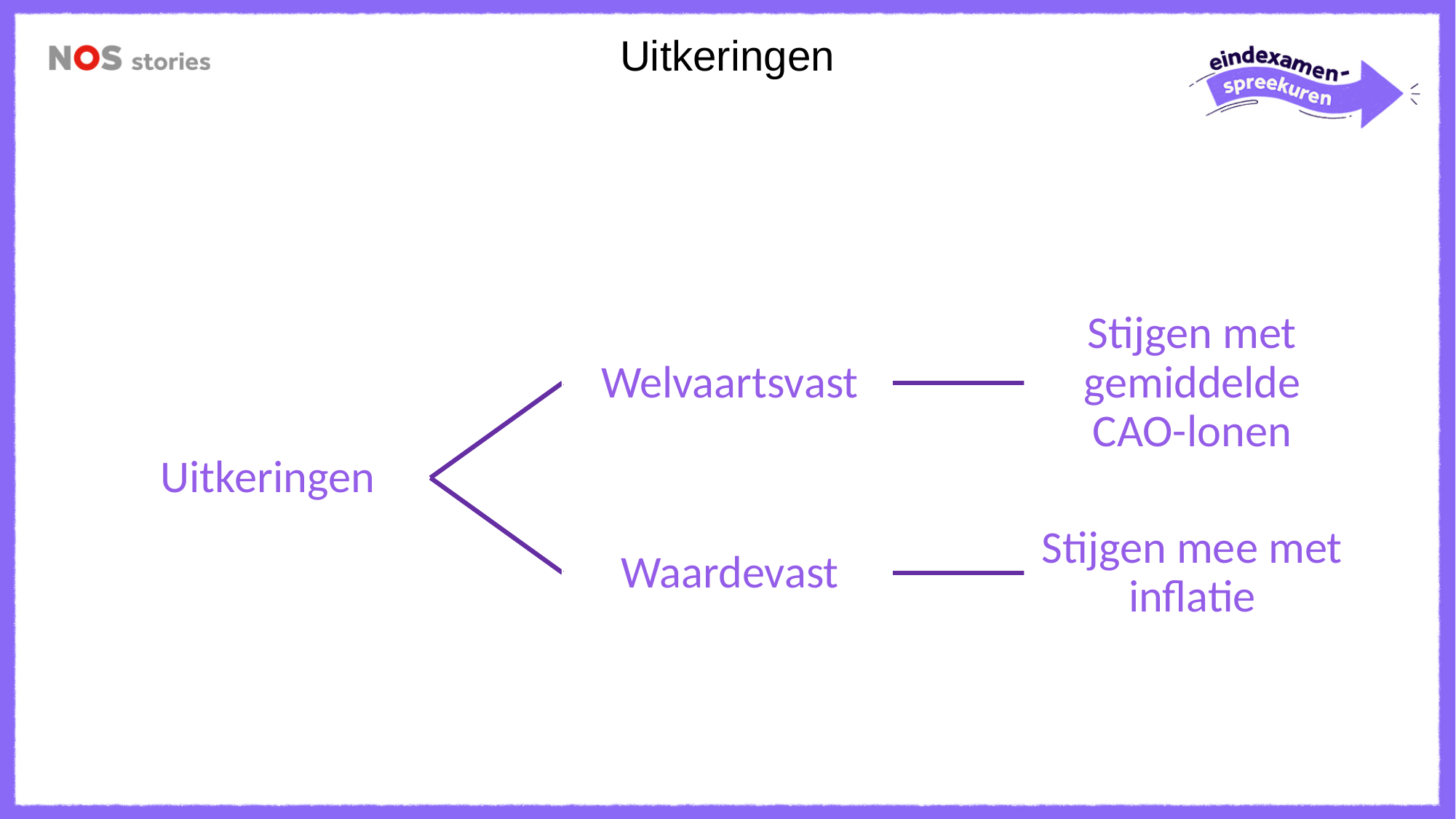

Uitkeringen
Uitkeringen

Welvaartsvast

Stijgen met gemiddelde CAO-lonen

Waardevast

Stijgen mee met inflatie